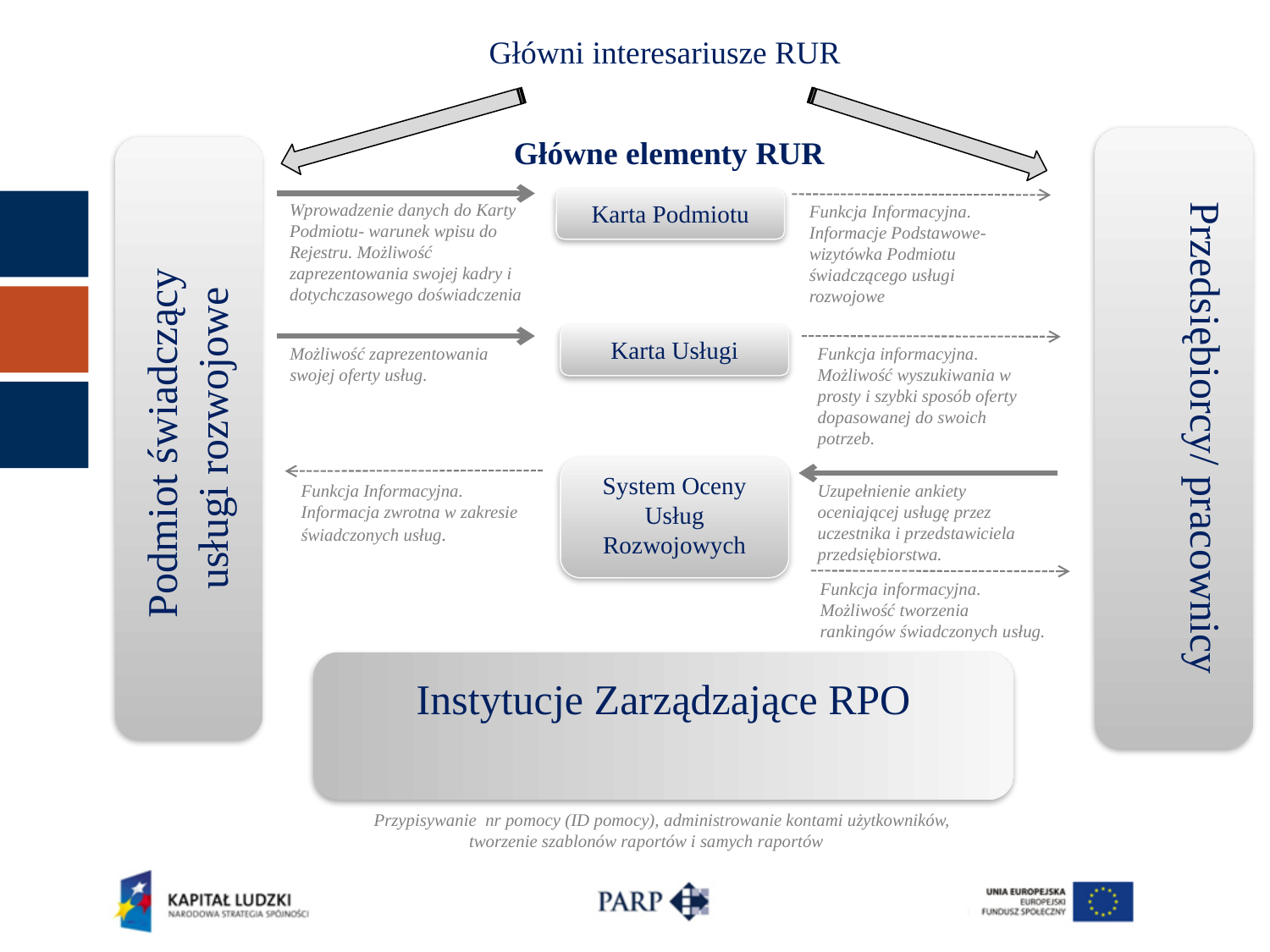

Główni interesariusze RUR

Główne elementy RUR
Przedsiębiorcy/ pracownicy
Podmiot świadczący
usługi rozwojowe
Karta Podmiotu
Wprowadzenie danych do Karty Podmiotu- warunek wpisu do Rejestru. Możliwość zaprezentowania swojej kadry i dotychczasowego doświadczenia
Funkcja Informacyjna. Informacje Podstawowe- wizytówka Podmiotu świadczącego usługi rozwojowe
Karta Usługi
Możliwość zaprezentowania swojej oferty usług.
Funkcja informacyjna. Możliwość wyszukiwania w prosty i szybki sposób oferty dopasowanej do swoich potrzeb.
Instytucje Zarządzające RPO
System Oceny Usług Rozwojowych
Uzupełnienie ankiety oceniającej usługę przez uczestnika i przedstawiciela przedsiębiorstwa.
Funkcja Informacyjna. Informacja zwrotna w zakresie świadczonych usług.
Funkcja informacyjna. Możliwość tworzenia rankingów świadczonych usług.
Przypisywanie  nr pomocy (ID pomocy), administrowanie kontami użytkowników, tworzenie szablonów raportów i samych raportów